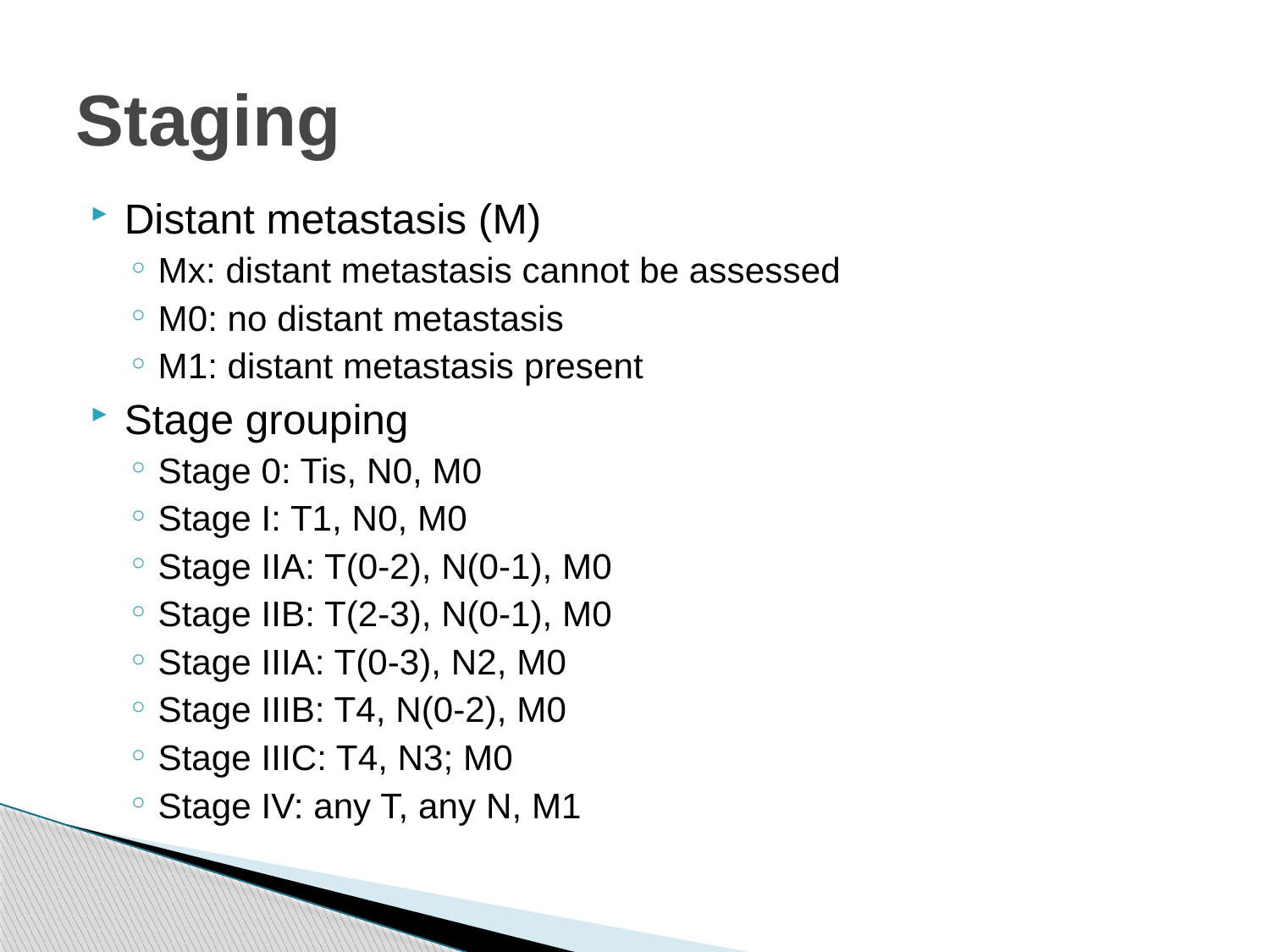

# Staging
Distant metastasis (M)
Mx: distant metastasis cannot be assessed
M0: no distant metastasis
M1: distant metastasis present
Stage grouping
Stage 0: Tis, N0, M0
Stage I: T1, N0, M0
Stage IIA: T(0-2), N(0-1), M0
Stage IIB: T(2-3), N(0-1), M0
Stage IIIA: T(0-3), N2, M0
Stage IIIB: T4, N(0-2), M0
Stage IIIC: T4, N3; M0
Stage IV: any T, any N, M1